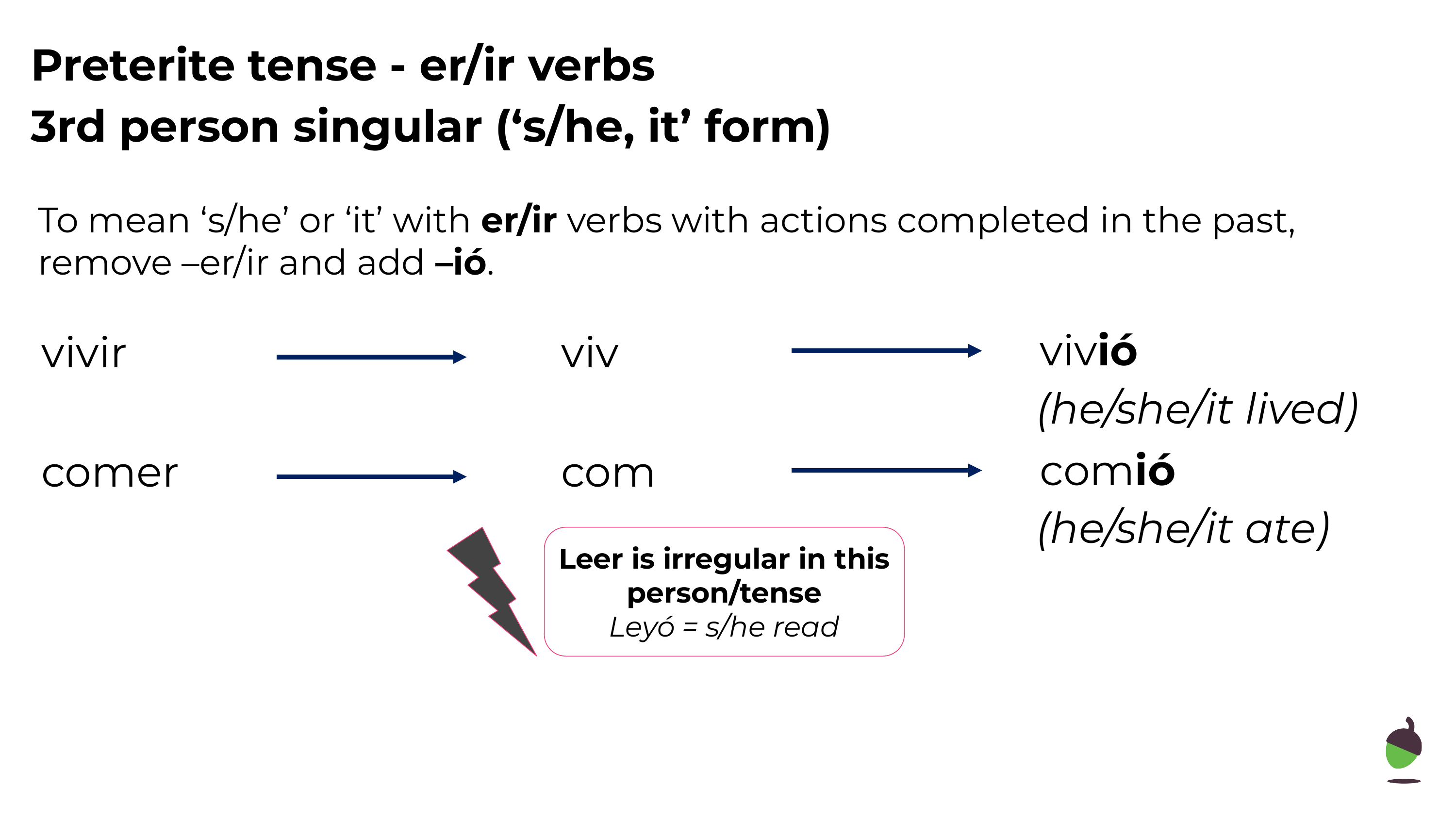

# Preterite tense - er/ir verbs
3rd person singular (‘s/he, it’ form)

To mean ‘s/he’ or ‘it’ with er/ir verbs with actions completed in the past, remove –er/ir and add –ió.
vivió
vivir
viv
(he/she/it lived)
comió
comer
com
(he/she/it ate)
Leer is irregular in this person/tense
Leyó = s/he read